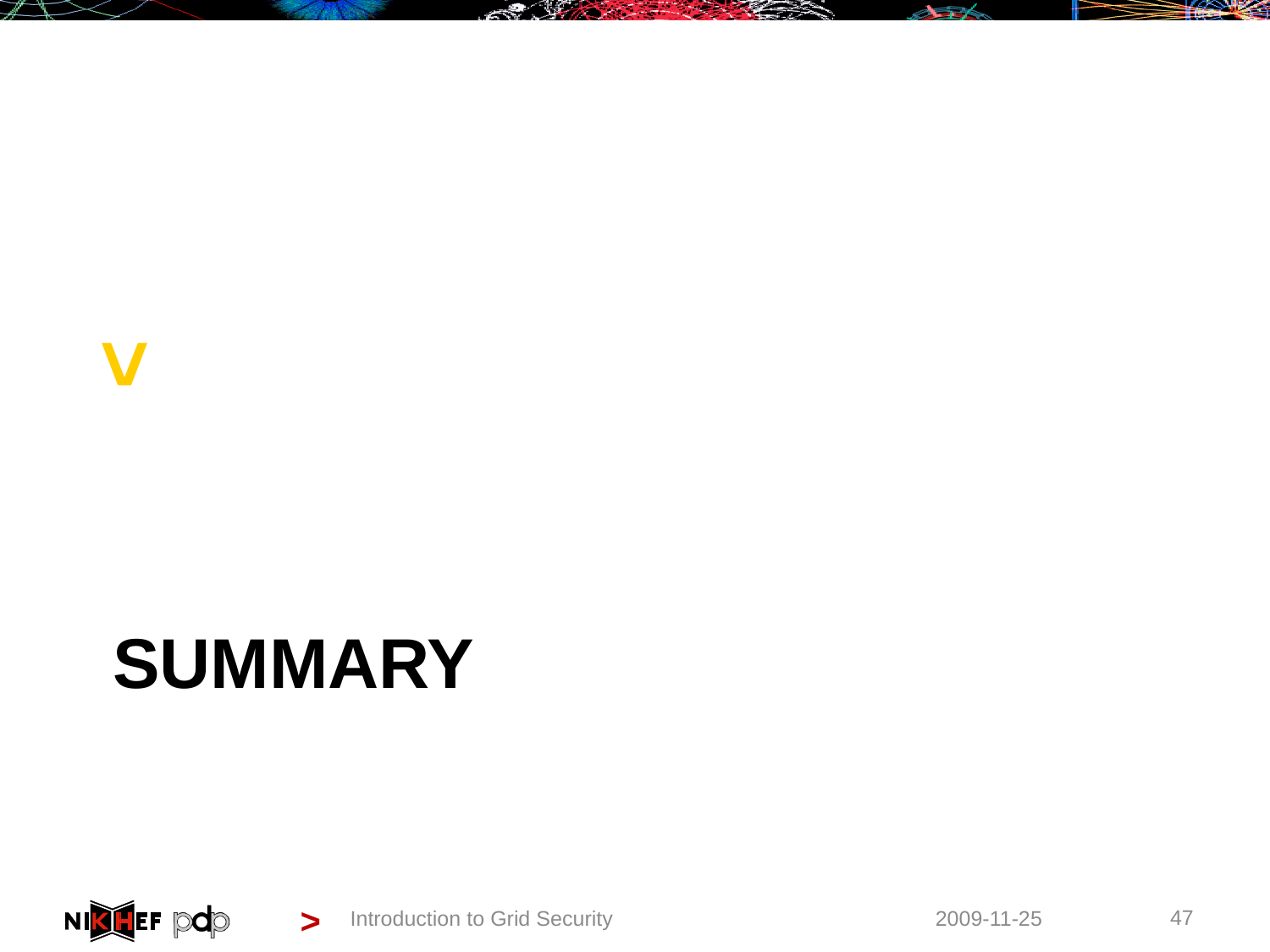

# Summary
Introduction to Grid Security
2009-11-25
47